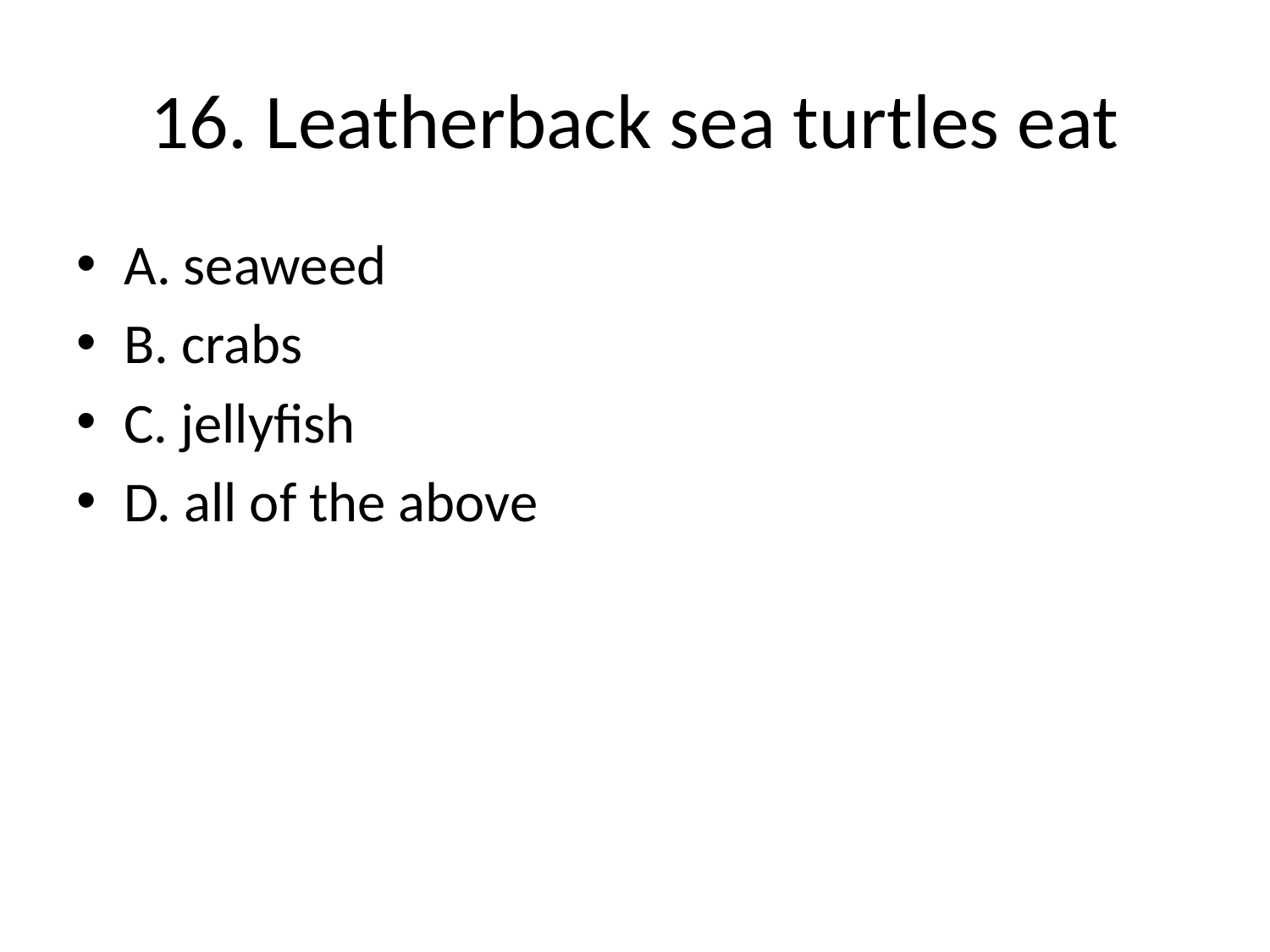

# 16. Leatherback sea turtles eat
A. seaweed
B. crabs
C. jellyfish
D. all of the above